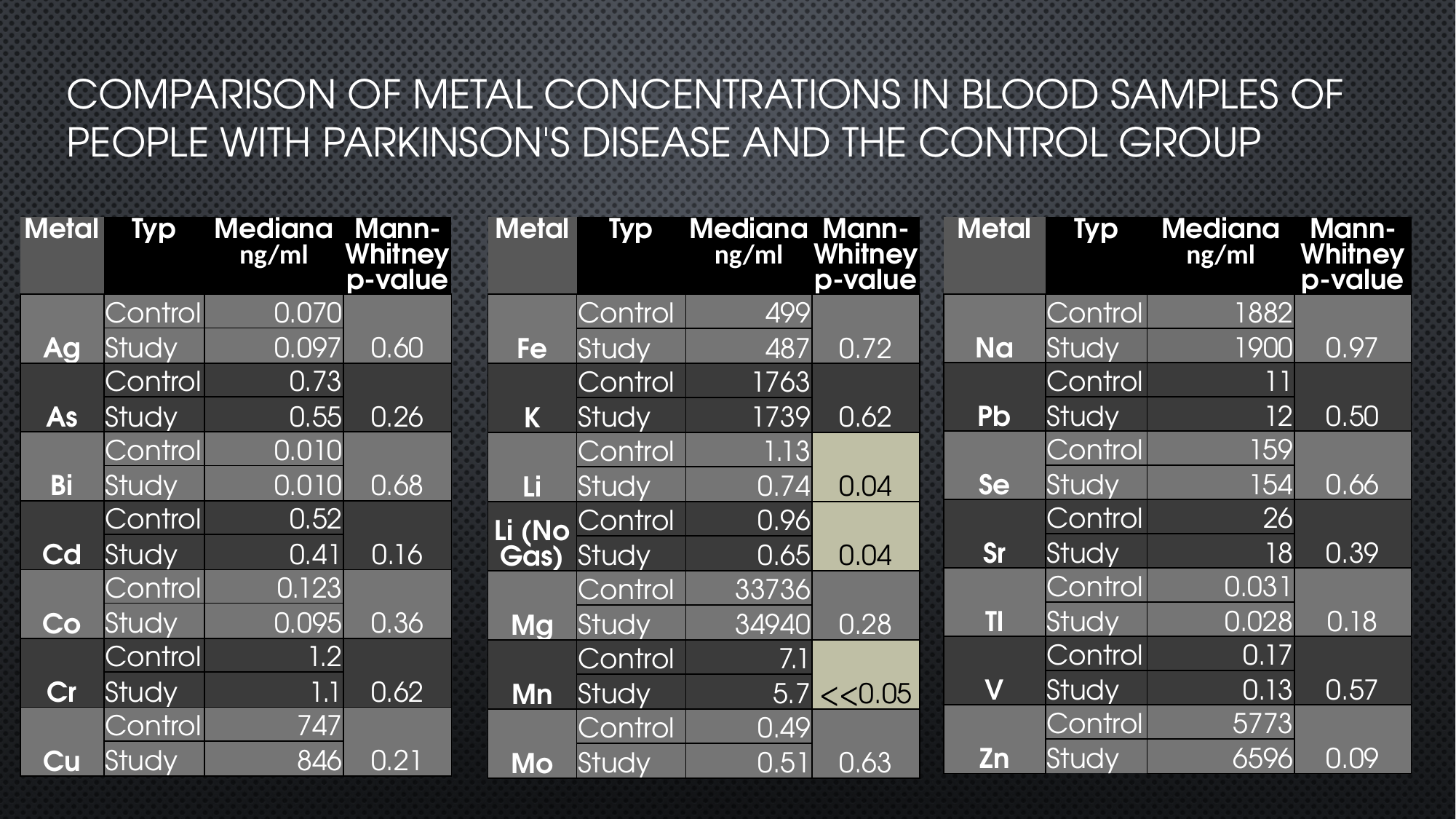

# Comparison of metal concentrations in blood samples of people with Parkinson's disease and the control group
| Metal | Typ | Mediana ng/ml | Mann-Whitney p-value |
| --- | --- | --- | --- |
| Ag | Control | 0.070 | 0.60 |
|  | Study | 0.097 |  |
| As | Control | 0.73 | 0.26 |
|  | Study | 0.55 |  |
| Bi | Control | 0.010 | 0.68 |
|  | Study | 0.010 |  |
| Cd | Control | 0.52 | 0.16 |
|  | Study | 0.41 |  |
| Co | Control | 0.123 | 0.36 |
|  | Study | 0.095 |  |
| Cr | Control | 1.2 | 0.62 |
|  | Study | 1.1 |  |
| Cu | Control | 747 | 0.21 |
|  | Study | 846 |  |
| Metal | Typ | Mediana ng/ml | Mann-Whitney p-value |
| --- | --- | --- | --- |
| Fe | Control | 499 | 0.72 |
|  | Study | 487 |  |
| K | Control | 1763 | 0.62 |
|  | Study | 1739 |  |
| Li | Control | 1.13 | 0.04 |
|  | Study | 0.74 |  |
| Li (No Gas) | Control | 0.96 | 0.04 |
|  | Study | 0.65 |  |
| Mg | Control | 33736 | 0.28 |
|  | Study | 34940 |  |
| Mn | Control | 7.1 | <<0.05 |
|  | Study | 5.7 |  |
| Mo | Control | 0.49 | 0.63 |
|  | Study | 0.51 |  |
| Metal | Typ | Mediana ng/ml | Mann-Whitney p-value |
| --- | --- | --- | --- |
| Na | Control | 1882 | 0.97 |
|  | Study | 1900 |  |
| Pb | Control | 11 | 0.50 |
|  | Study | 12 |  |
| Se | Control | 159 | 0.66 |
|  | Study | 154 |  |
| Sr | Control | 26 | 0.39 |
|  | Study | 18 |  |
| Tl | Control | 0.031 | 0.18 |
|  | Study | 0.028 |  |
| V | Control | 0.17 | 0.57 |
|  | Study | 0.13 |  |
| Zn | Control | 5773 | 0.09 |
|  | Study | 6596 |  |